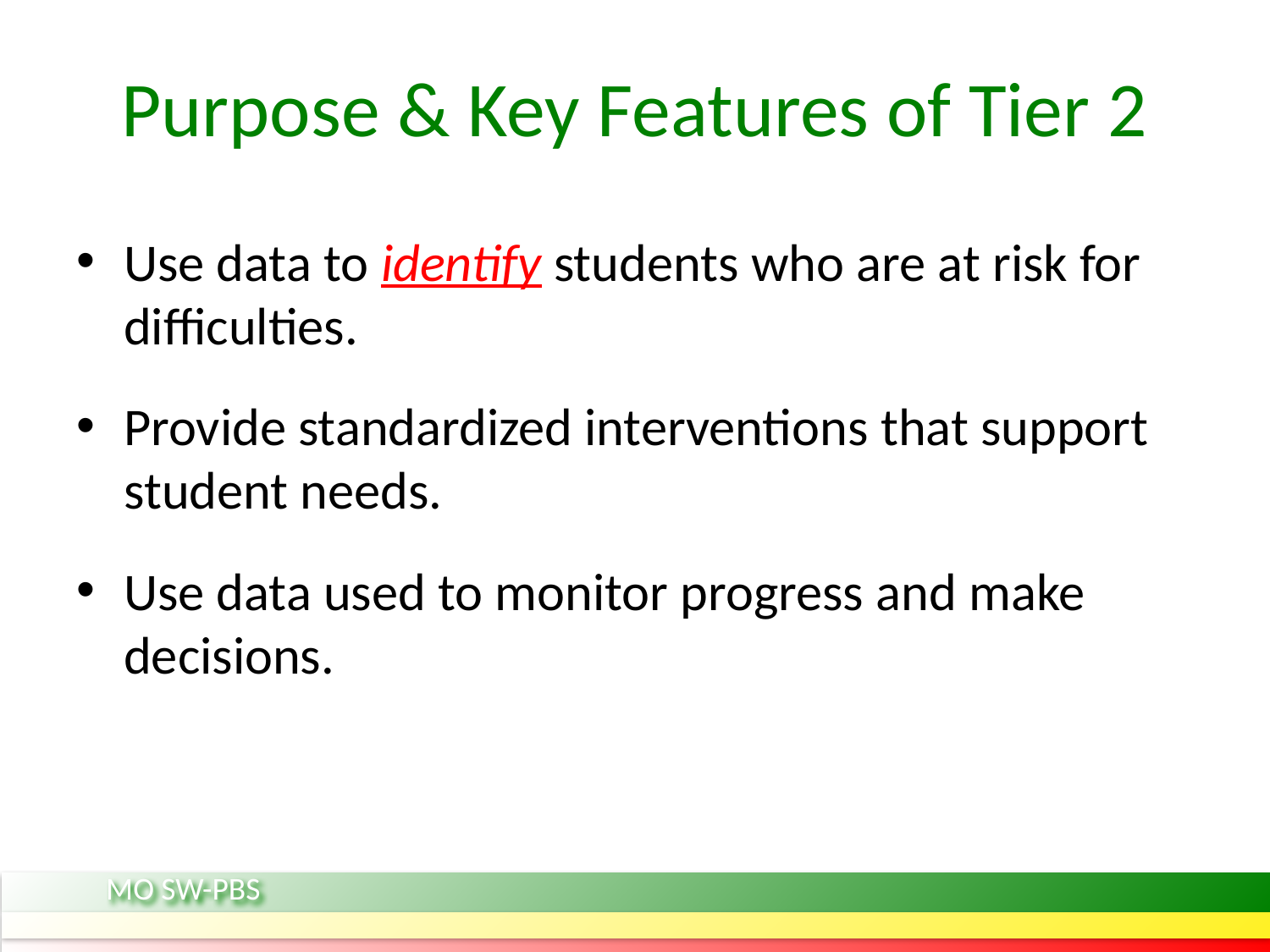

# Purpose & Key Features of Tier 2
Use data to identify students who are at risk for difficulties.

Provide standardized interventions that support student needs.

Use data used to monitor progress and make decisions.

MO SW-PBS